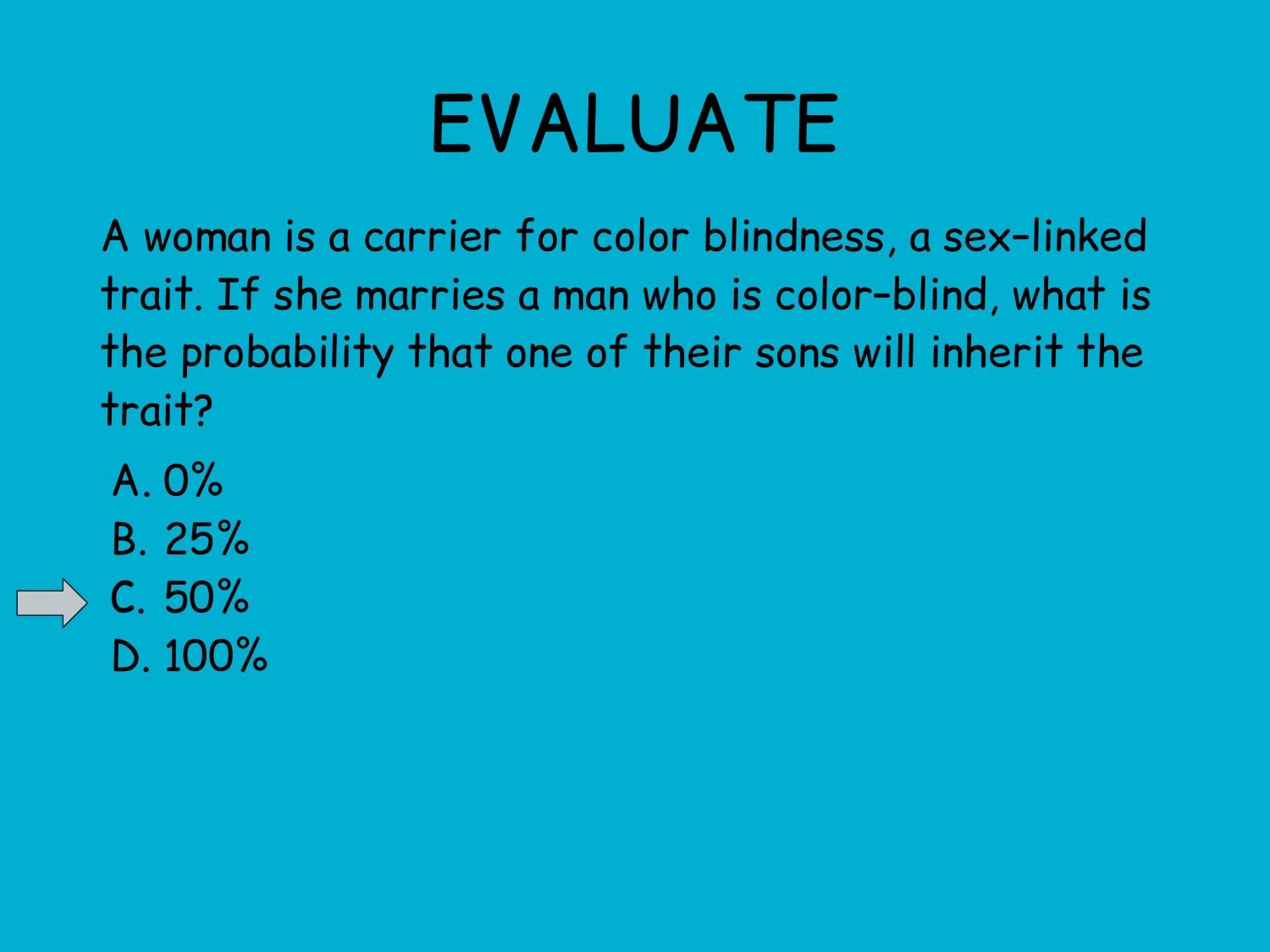

# EVALUATE
A woman is a carrier for color blindness, a sex–linked trait. If she marries a man who is color–blind, what is the probability that one of their sons will inherit the trait?
0%
25%
50%
100%